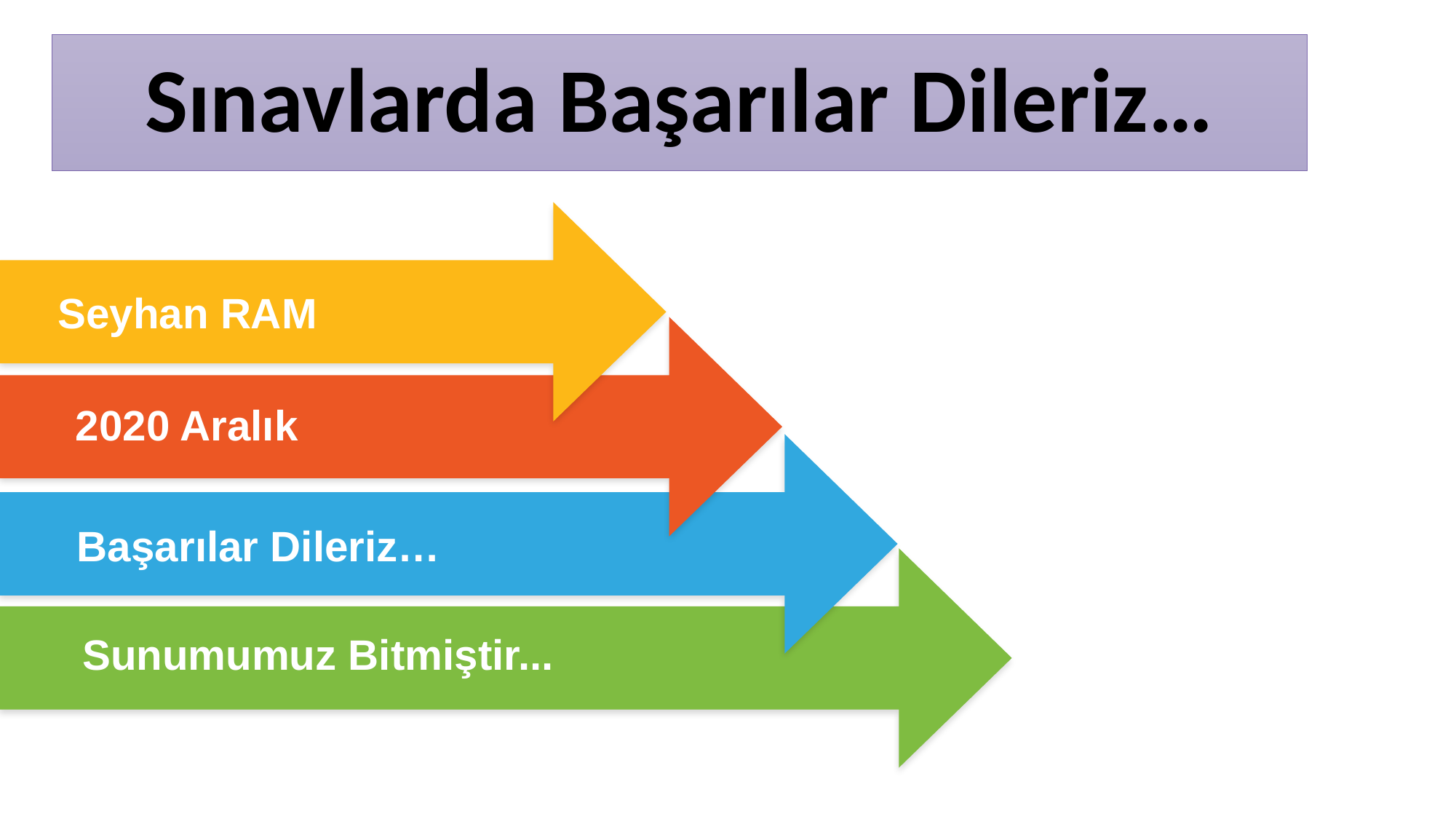

# Sınavlarda Başarılar Dileriz…

Seyhan RAM

2020 Aralık

Başarılar Dileriz…

Sunumumuz Bitmiştir...